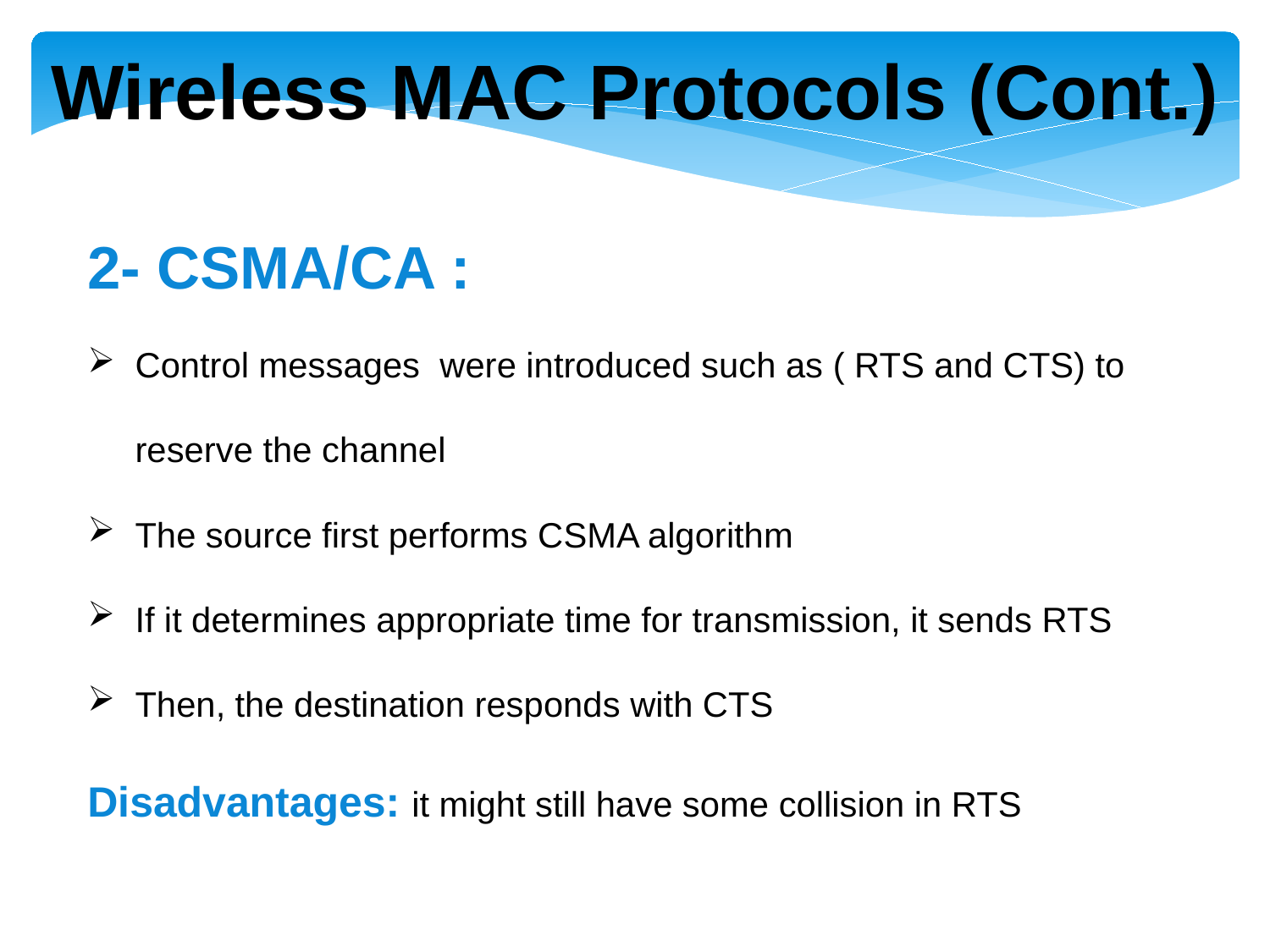

Wireless MAC Protocols (Cont.)
2- CSMA/CA :
Control messages  were introduced such as ( RTS and CTS) to reserve the channel
The source first performs CSMA algorithm
If it determines appropriate time for transmission, it sends RTS
Then, the destination responds with CTS
Disadvantages: it might still have some collision in RTS